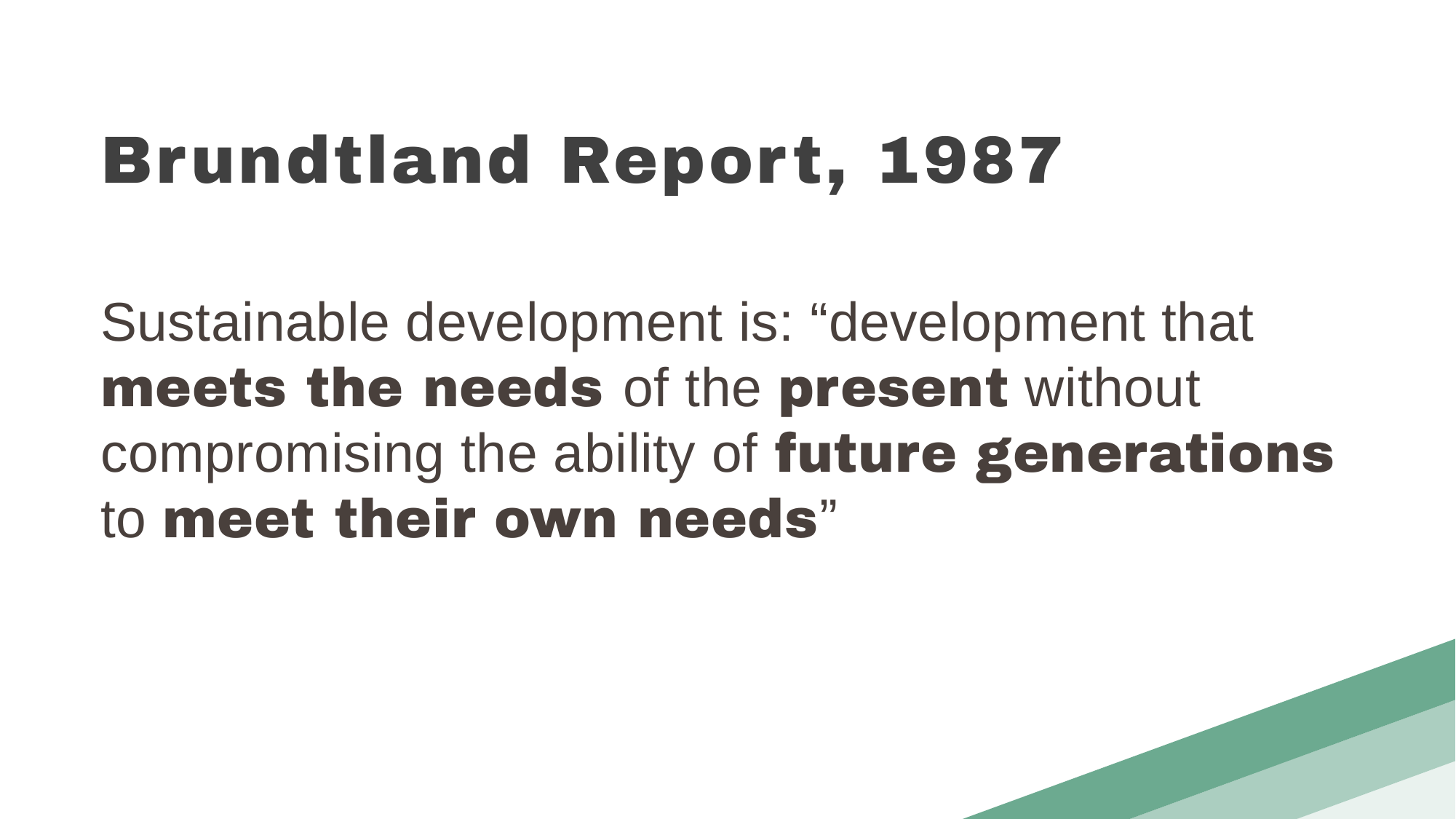

Brundtland Report, 1987
Sustainable development is: “development that meets the needs of the present without compromising the ability of future generations to meet their own needs”